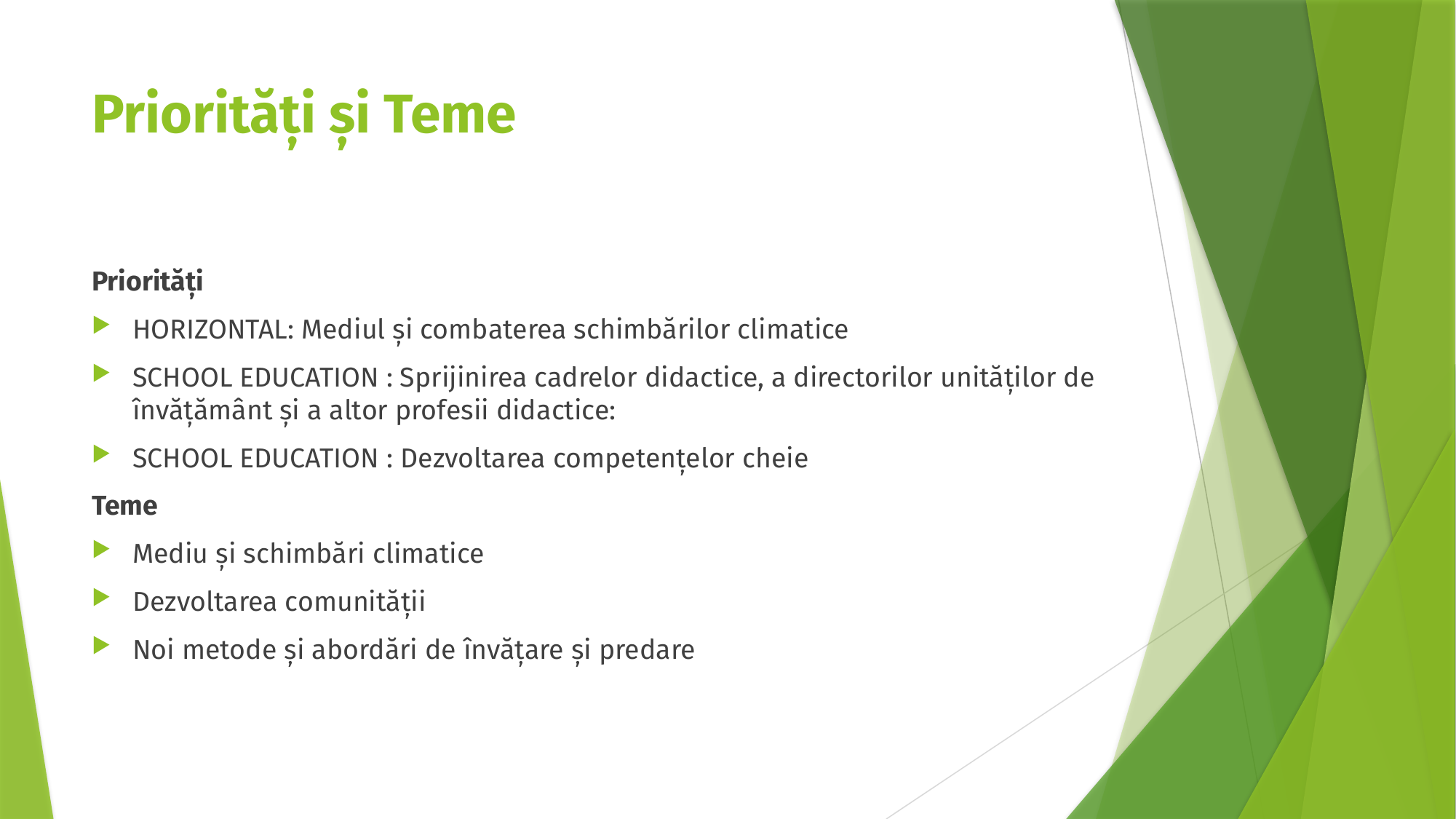

# Priorități și Teme
Priorități
HORIZONTAL: Mediul și combaterea schimbărilor climatice
SCHOOL EDUCATION : Sprijinirea cadrelor didactice, a directorilor unităților de învățământ și a altor profesii didactice:
SCHOOL EDUCATION : Dezvoltarea competențelor cheie
Teme
Mediu și schimbări climatice
Dezvoltarea comunității
Noi metode și abordări de învățare și predare